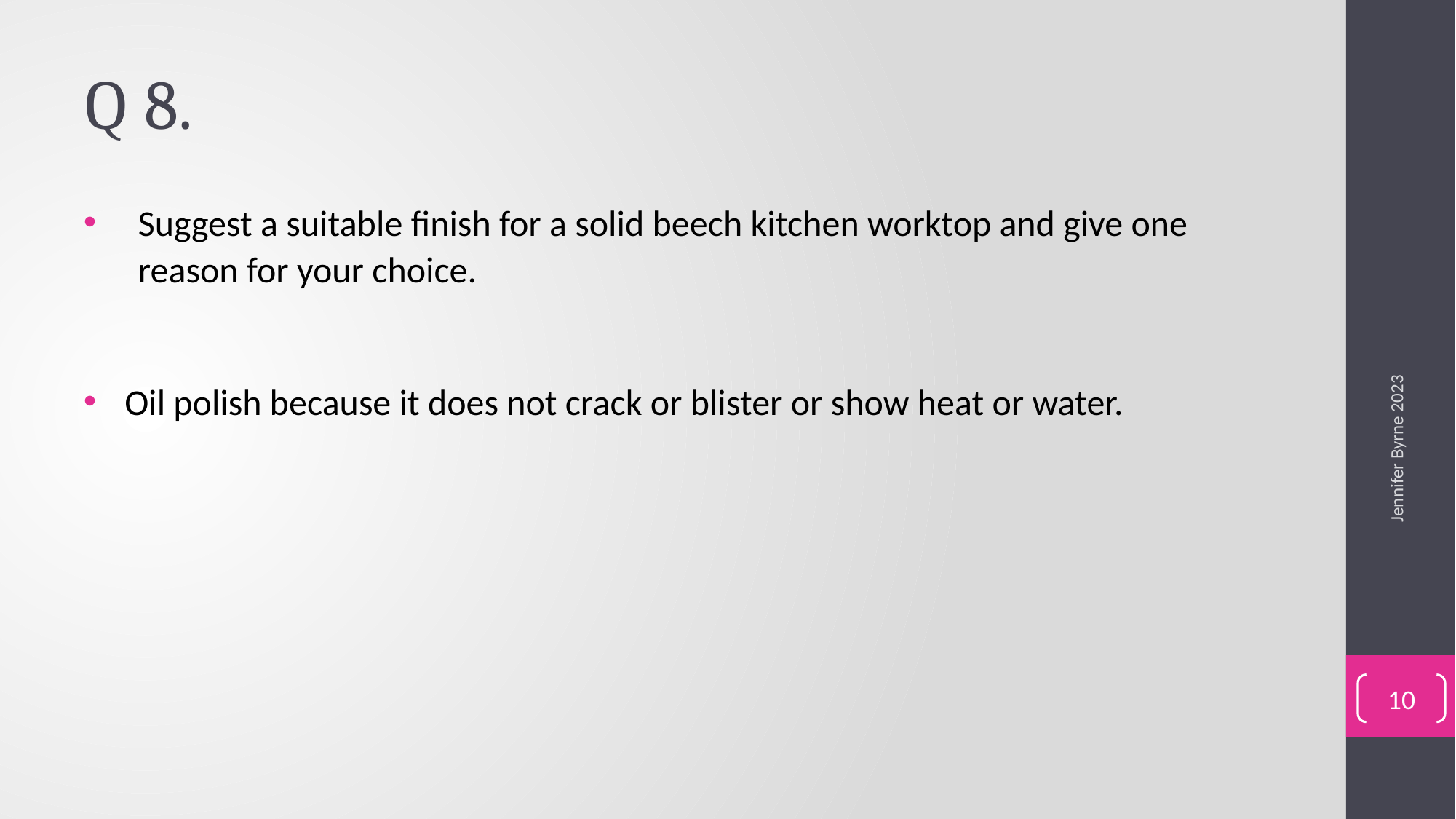

# Q 8.
Suggest a suitable finish for a solid beech kitchen worktop and give one reason for your choice.

Oil polish because it does not crack or blister or show heat or water.

Jennifer Byrne 2023
10